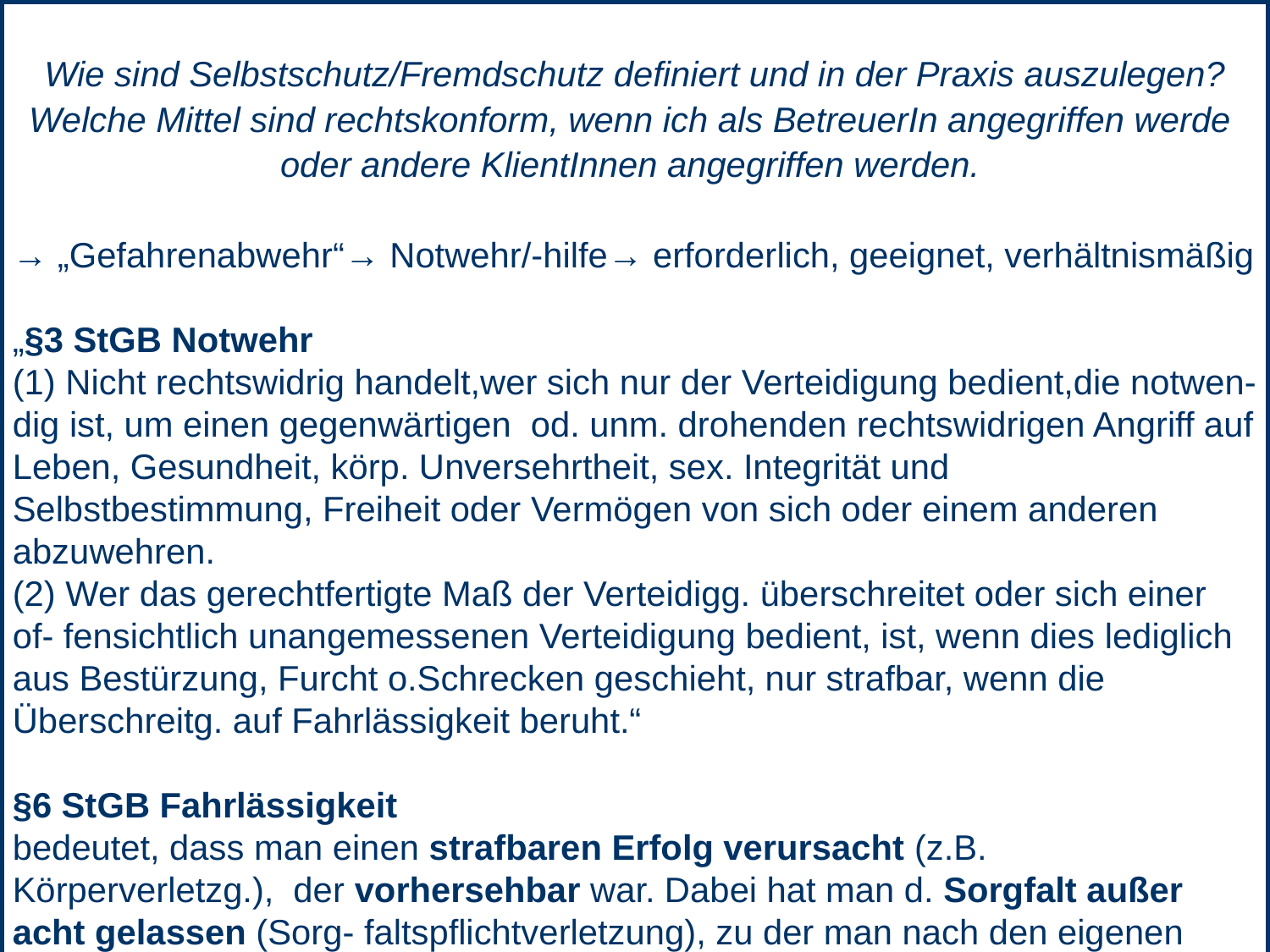

Wie sind Selbstschutz/Fremdschutz definiert und in der Praxis auszulegen?
Welche Mittel sind rechtskonform, wenn ich als BetreuerIn angegriffen werde  oder andere KlientInnen angegriffen werden.

→ „Gefahrenabwehr“→ Notwehr/-hilfe→ erforderlich, geeignet, verhältnismäßig

„§3 StGB Notwehr
(1) Nicht rechtswidrig handelt,wer sich nur der Verteidigung bedient,die notwen- dig ist, um einen gegenwärtigen  od. unm. drohenden rechtswidrigen Angriff auf Leben, Gesundheit, körp. Unversehrtheit, sex. Integrität und Selbstbestimmung, Freiheit oder Vermögen von sich oder einem anderen abzuwehren.
(2) Wer das gerechtfertigte Maß der Verteidigg. überschreitet oder sich einer of- fensichtlich unangemessenen Verteidigung bedient, ist, wenn dies lediglich aus Bestürzung, Furcht o.Schrecken geschieht, nur strafbar, wenn die Überschreitg. auf Fahrlässigkeit beruht.“

§6 StGB Fahrlässigkeit
bedeutet, dass man einen strafbaren Erfolg verursacht (z.B. Körperverletzg.),  der vorhersehbar war. Dabei hat man d. Sorgfalt außer acht gelassen (Sorg- faltspflichtverletzung), zu der man nach den eigenen geistigen und körperlichen Möglichkeiten befähigt war und die zugleich zumutbar war.